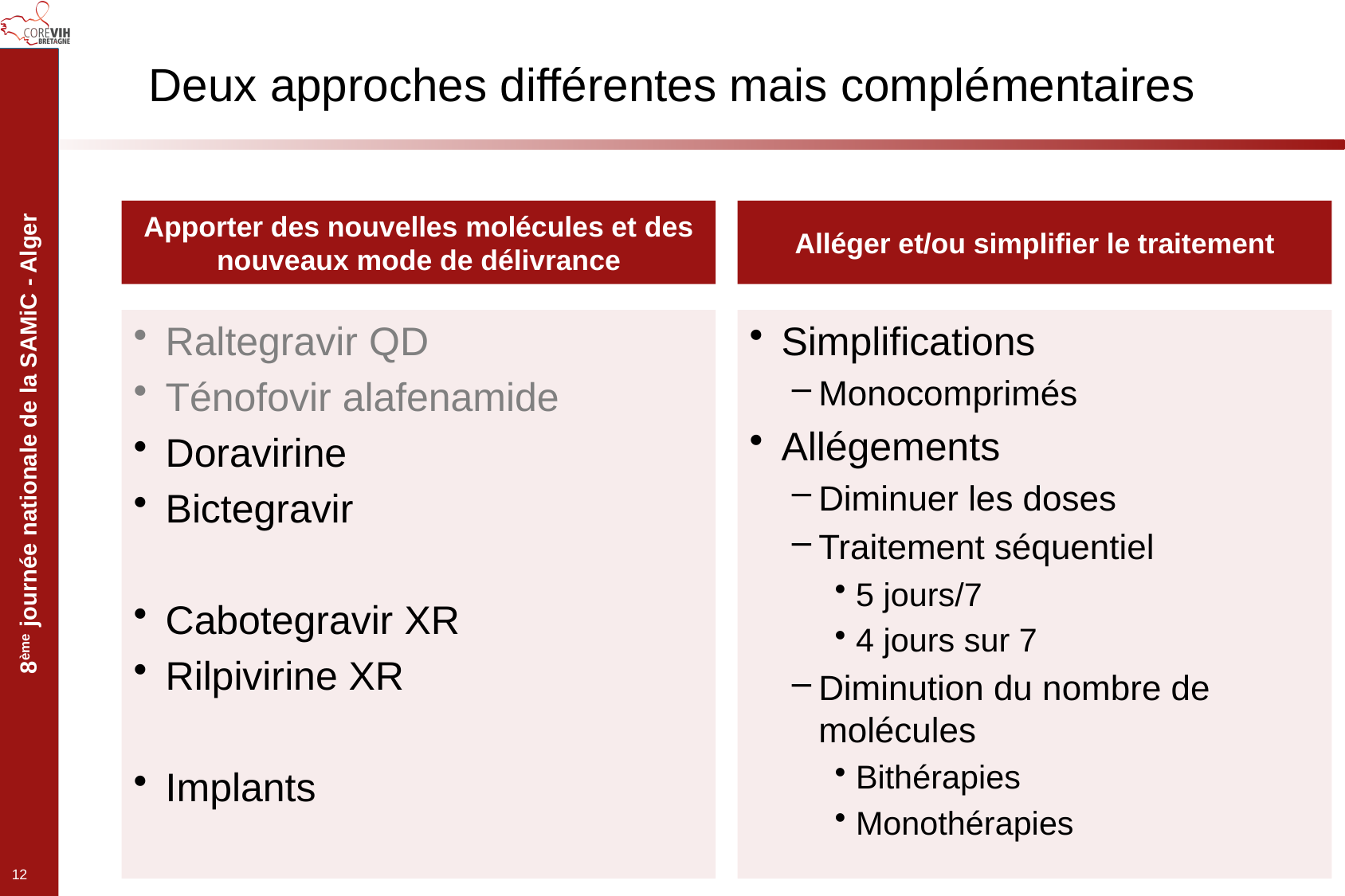

# Deux approches différentes mais complémentaires
Apporter des nouvelles molécules et des nouveaux mode de délivrance
Alléger et/ou simplifier le traitement
Raltegravir QD
Ténofovir alafenamide
Doravirine
Bictegravir

Cabotegravir XR
Rilpivirine XR

Implants

Simplifications
Monocomprimés
Allégements
Diminuer les doses
Traitement séquentiel
5 jours/7
4 jours sur 7
Diminution du nombre de molécules
Bithérapies
Monothérapies